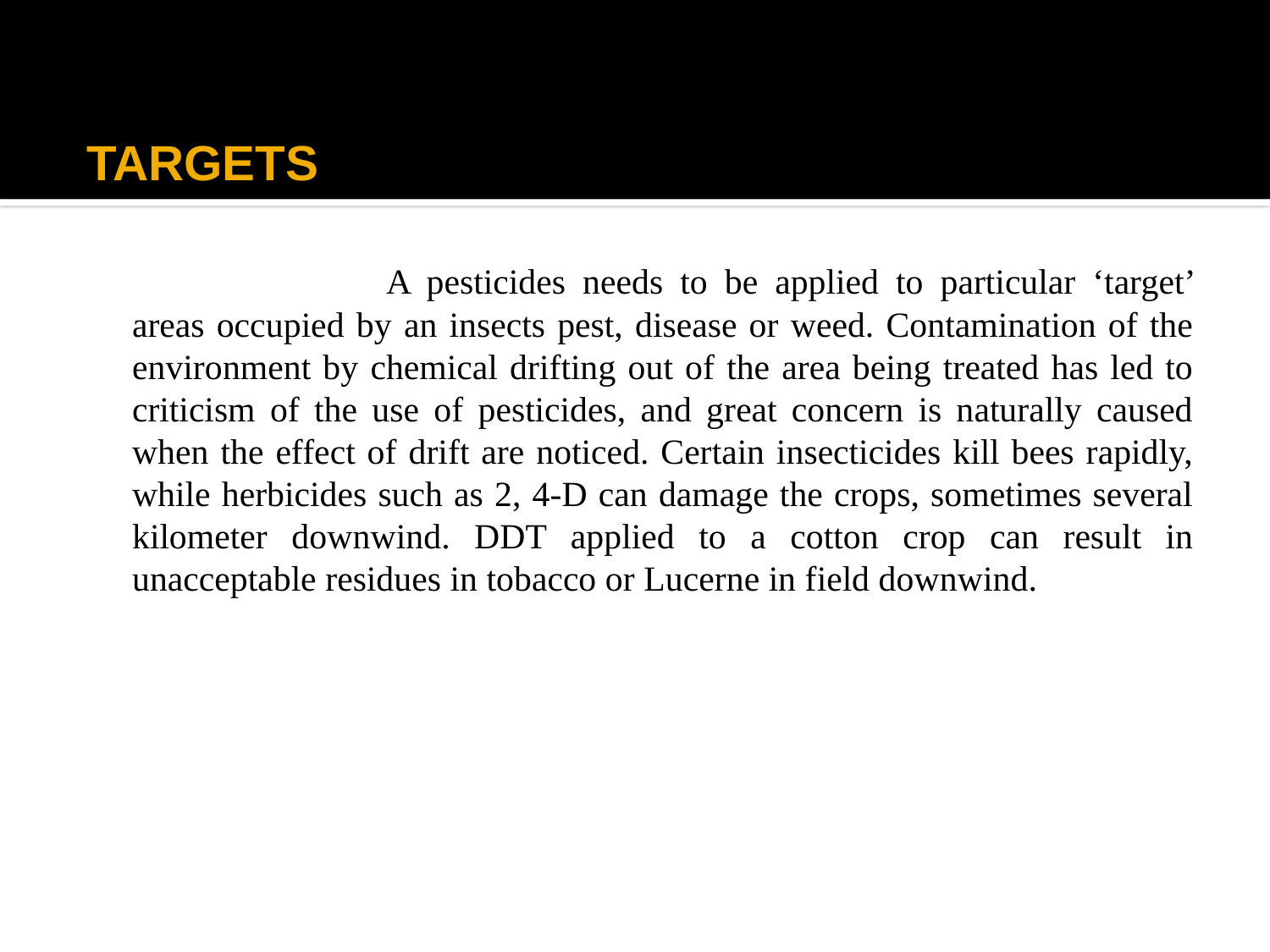

# TARGETS
			A pesticides needs to be applied to particular ‘target’ areas occupied by an insects pest, disease or weed. Contamination of the environment by chemical drifting out of the area being treated has led to criticism of the use of pesticides, and great concern is naturally caused when the effect of drift are noticed. Certain insecticides kill bees rapidly, while herbicides such as 2, 4-D can damage the crops, sometimes several kilometer downwind. DDT applied to a cotton crop can result in unacceptable residues in tobacco or Lucerne in field downwind.